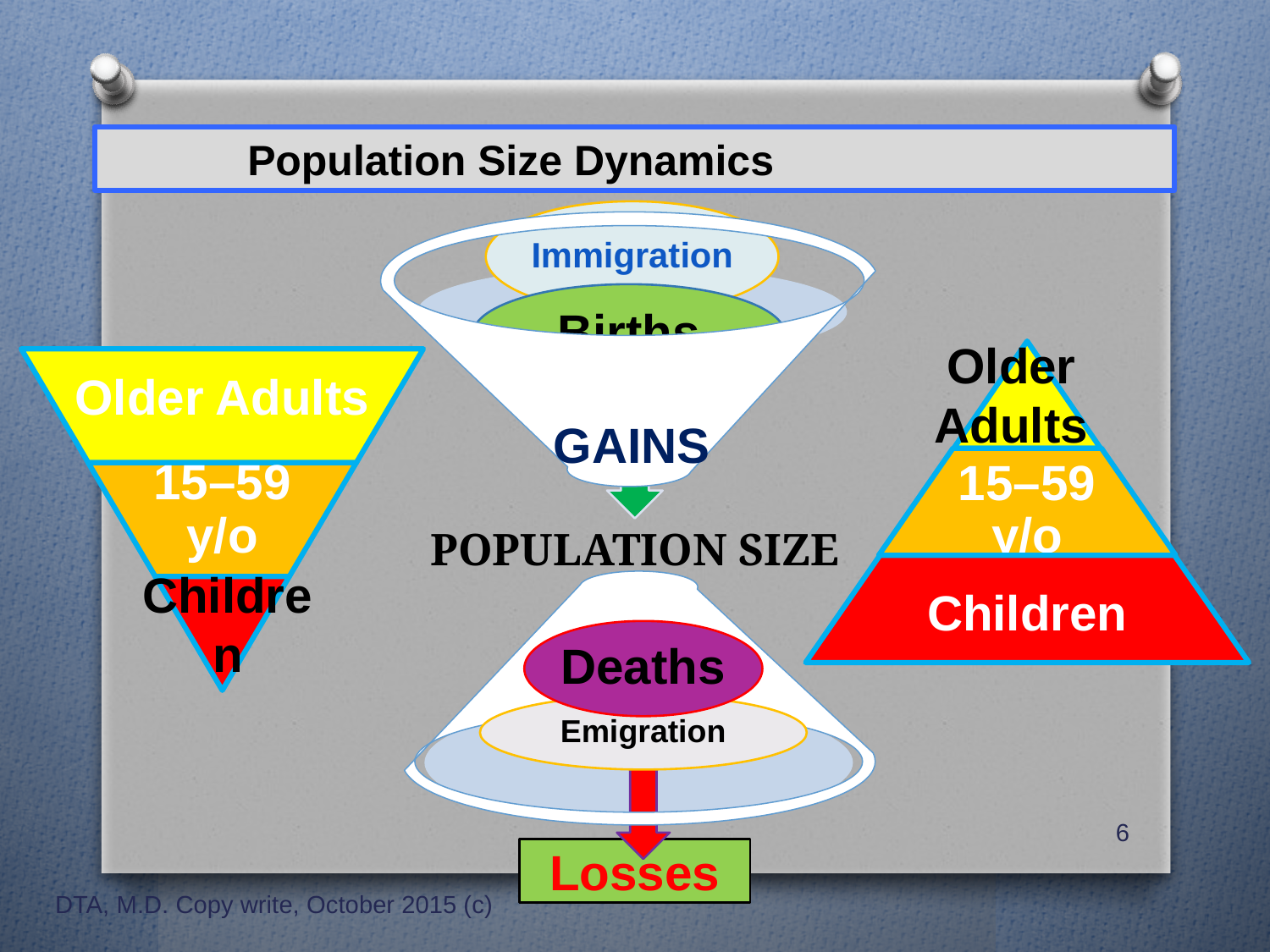

Population Size Dynamics

Immigration

Births

GAINS
# POPULATION SIZE

15–59 y/o
Children
Older Adults
15–59 y/o

Older Adults

Deaths
Emigration

Children
6
Losses
DTA, M.D. Copy write, October 2015 (c)